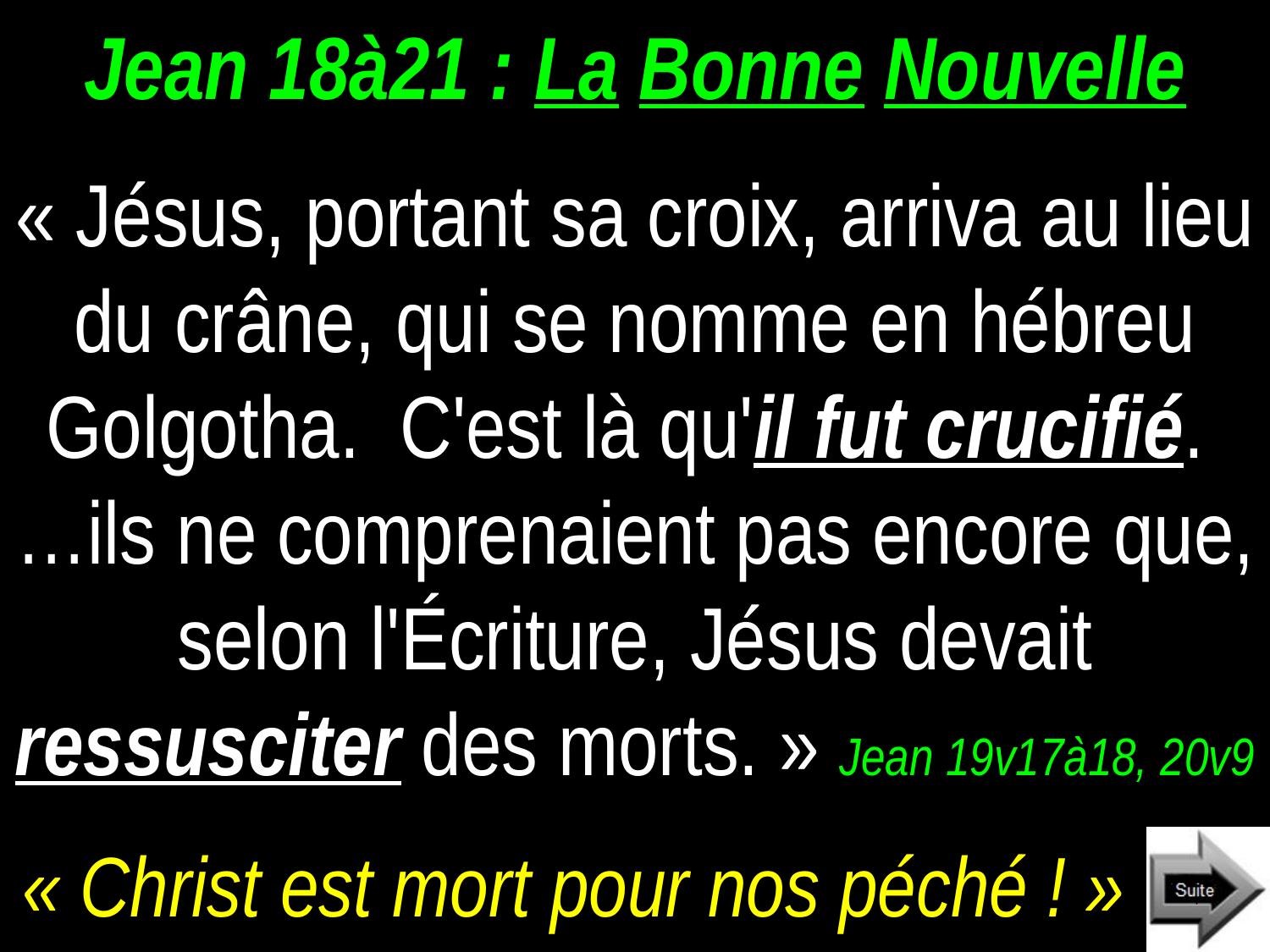

# Jean 18à21 : La Bonne Nouvelle
« Jésus, portant sa croix, arriva au lieu du crâne, qui se nomme en hébreu Golgotha.  C'est là qu'il fut crucifié.  …ils ne comprenaient pas encore que, selon l'Écriture, Jésus devait ressusciter des morts. » Jean 19v17à18, 20v9
« Christ est mort pour nos péché ! »